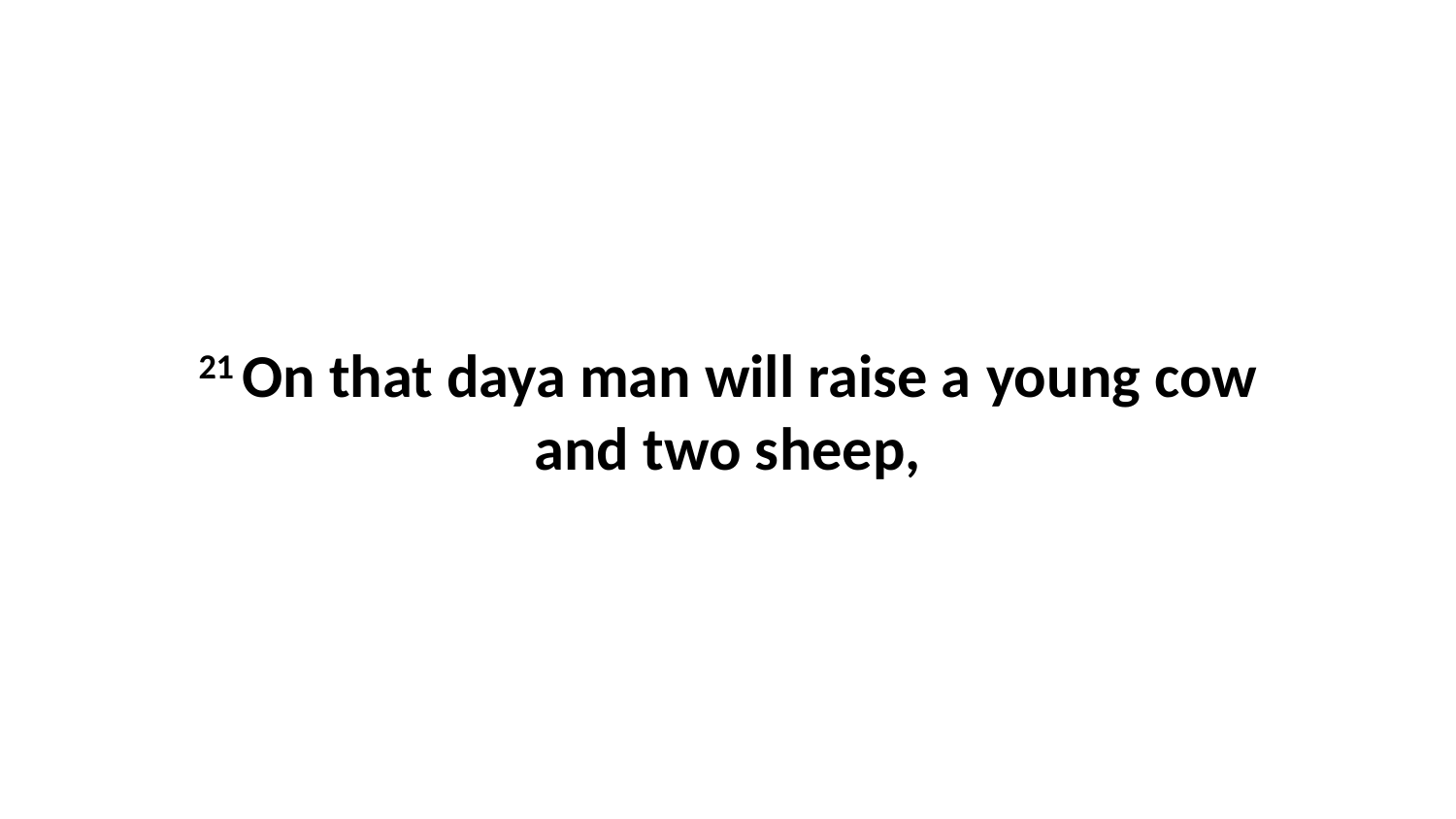

21 On that daya man will raise a young cow and two sheep,